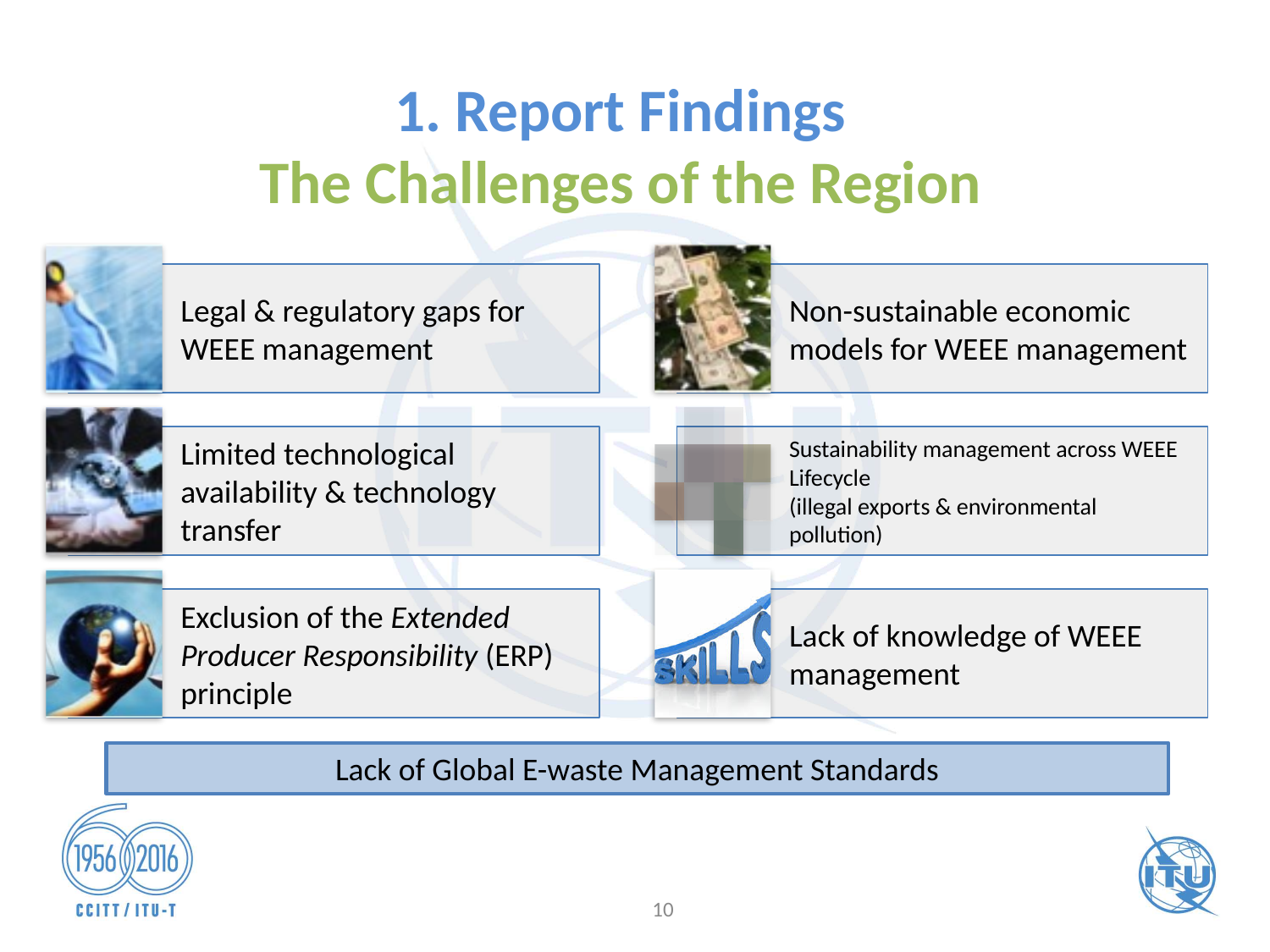

# 1. Report Findings The Challenges of the Region
Legal & regulatory gaps for
WEEE management
Non-sustainable economic models for WEEE management
Sustainability management across WEEE Lifecycle
(illegal exports & environmental pollution)
Exclusion of the Extended Producer Responsibility (ERP) principle
Lack of knowledge of WEEE management
Limited technological availability & technology transfer
Lack of Global E-waste Management Standards
10